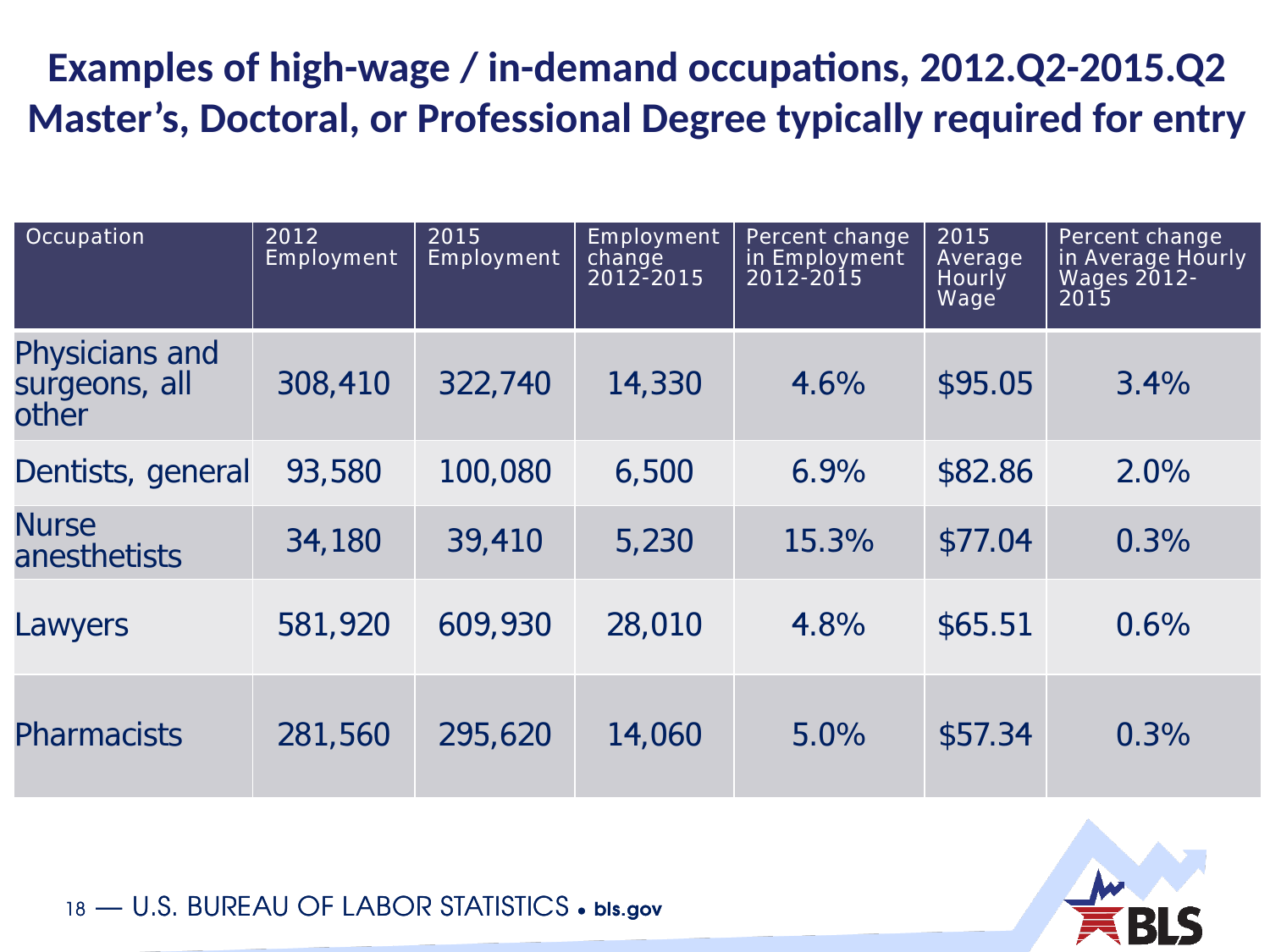

# Examples of high-wage / in-demand occupations, 2012.Q2-2015.Q2 Master’s, Doctoral, or Professional Degree typically required for entry
| Occupation | 2012 Employment | 2015 Employment | Employment change 2012-2015 | Percent change in Employment 2012-2015 | 2015 Average Hourly Wage | Percent change in Average Hourly Wages 2012-2015 |
| --- | --- | --- | --- | --- | --- | --- |
| Physicians and surgeons, all other | 308,410 | 322,740 | 14,330 | 4.6% | $95.05 | 3.4% |
| Dentists, general | 93,580 | 100,080 | 6,500 | 6.9% | $82.86 | 2.0% |
| Nurse anesthetists | 34,180 | 39,410 | 5,230 | 15.3% | $77.04 | 0.3% |
| Lawyers | 581,920 | 609,930 | 28,010 | 4.8% | $65.51 | 0.6% |
| Pharmacists | 281,560 | 295,620 | 14,060 | 5.0% | $57.34 | 0.3% |